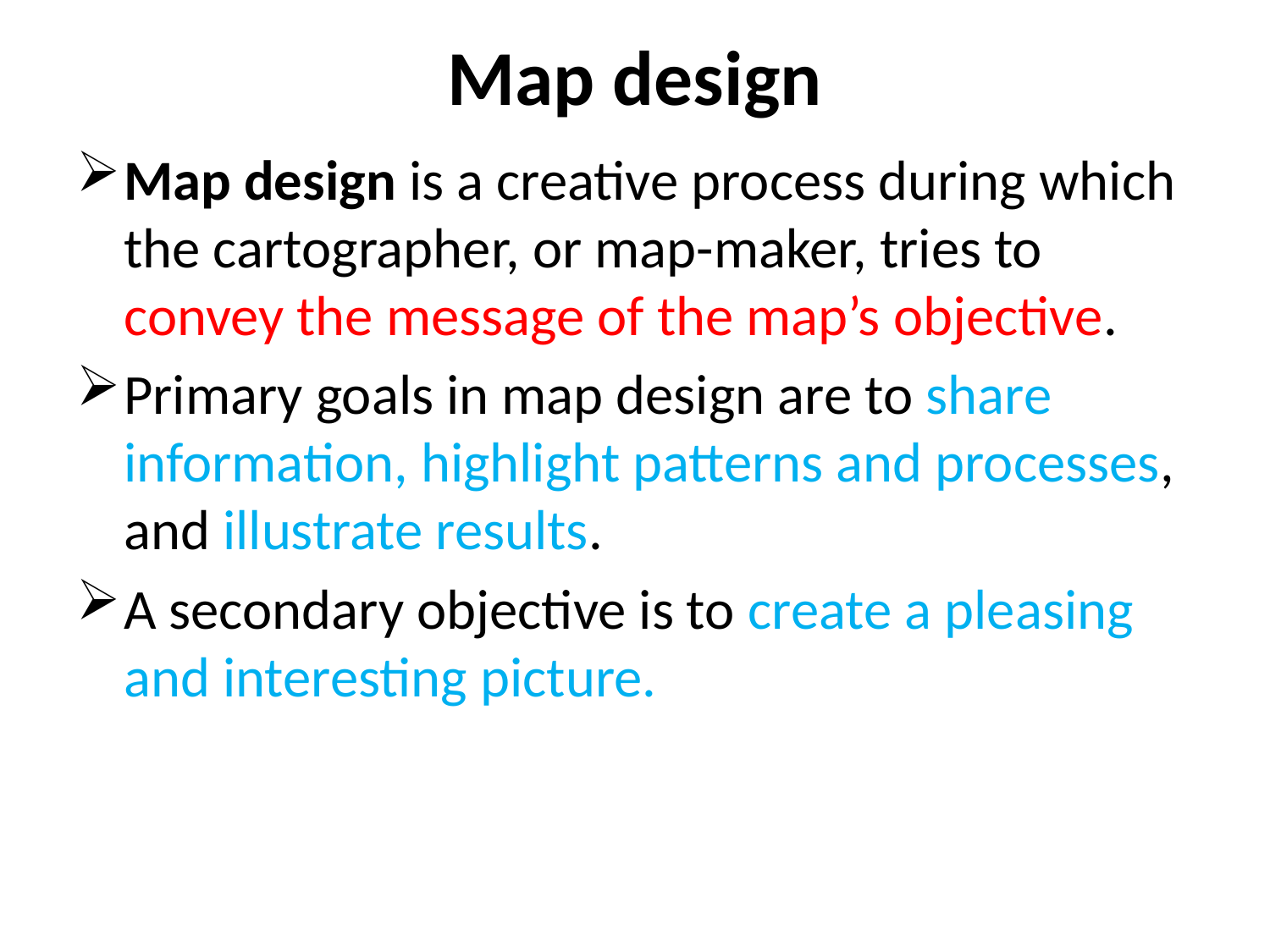

# Map design
Map design is a creative process during which the cartographer, or map-maker, tries to convey the message of the map’s objective.
Primary goals in map design are to share information, highlight patterns and processes, and illustrate results.
A secondary objective is to create a pleasing and interesting picture.